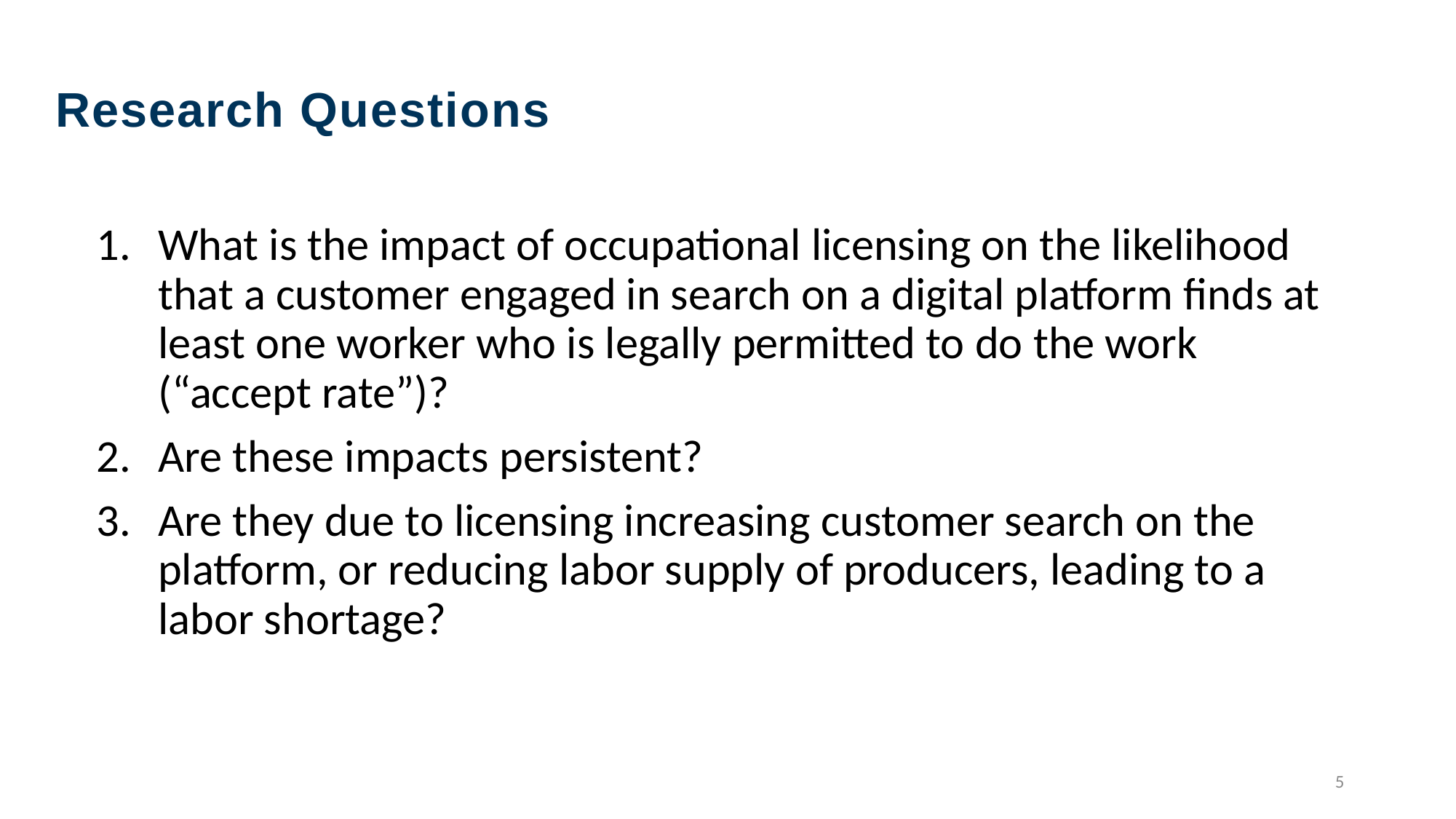

Research Questions

What is the impact of occupational licensing on the likelihood that a customer engaged in search on a digital platform finds at least one worker who is legally permitted to do the work (“accept rate”)?
Are these impacts persistent?
Are they due to licensing increasing customer search on the platform, or reducing labor supply of producers, leading to a labor shortage?

5